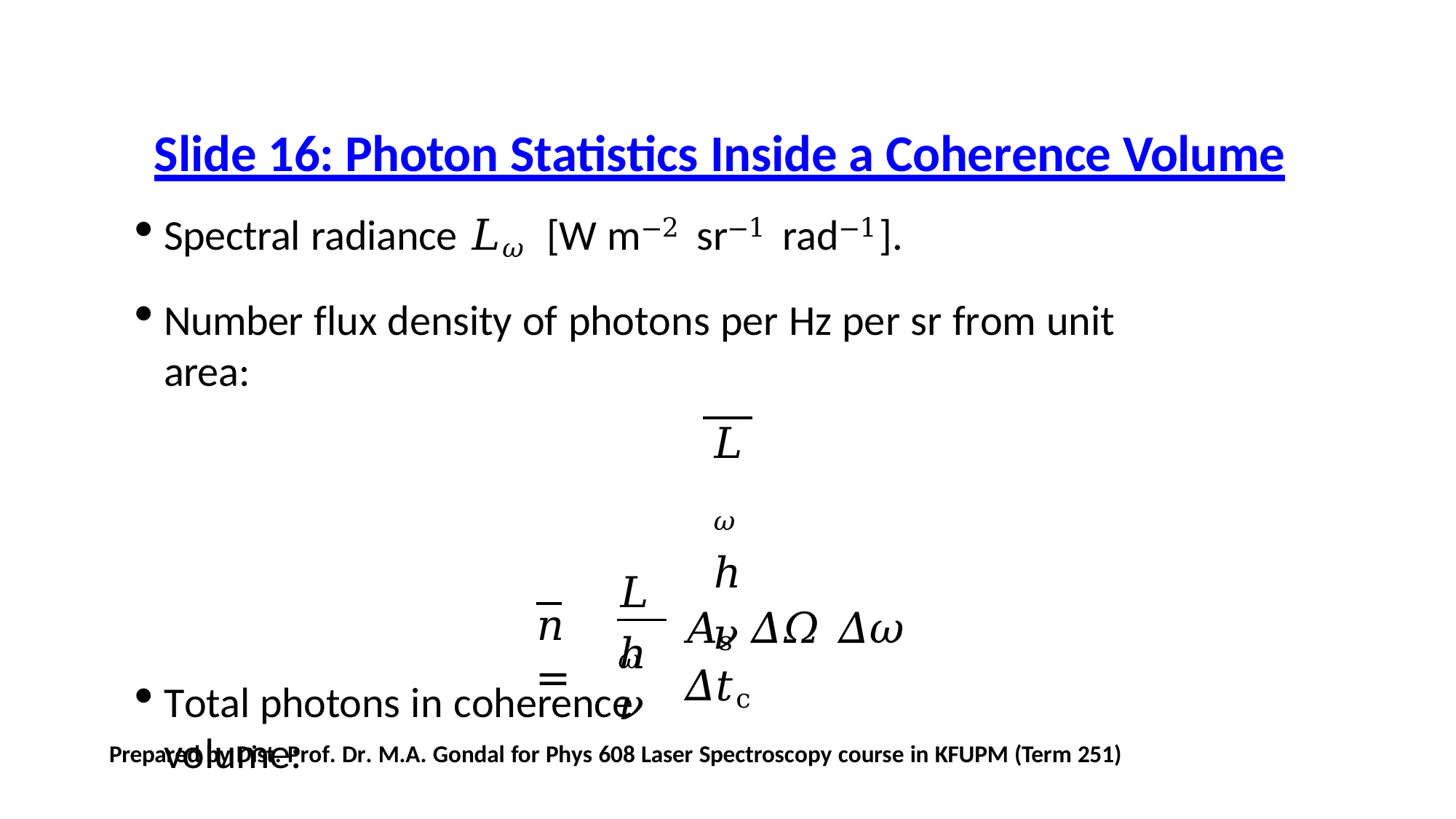

# Slide 16: Photon Statistics Inside a Coherence Volume
Spectral radiance 𝐿𝜔  [W m−2  sr−1  rad−1].
Number flux density of photons per Hz per sr from unit area:
𝐿𝜔 ℎ𝜈
Total photons in coherence volume:

𝐿𝜔
𝑛 =
𝐴s 𝛥𝛺 𝛥𝜔 𝛥𝑡c

ℎ𝜈
Prepared by Dist. Prof. Dr. M.A. Gondal for Phys 608 Laser Spectroscopy course in KFUPM (Term 251)